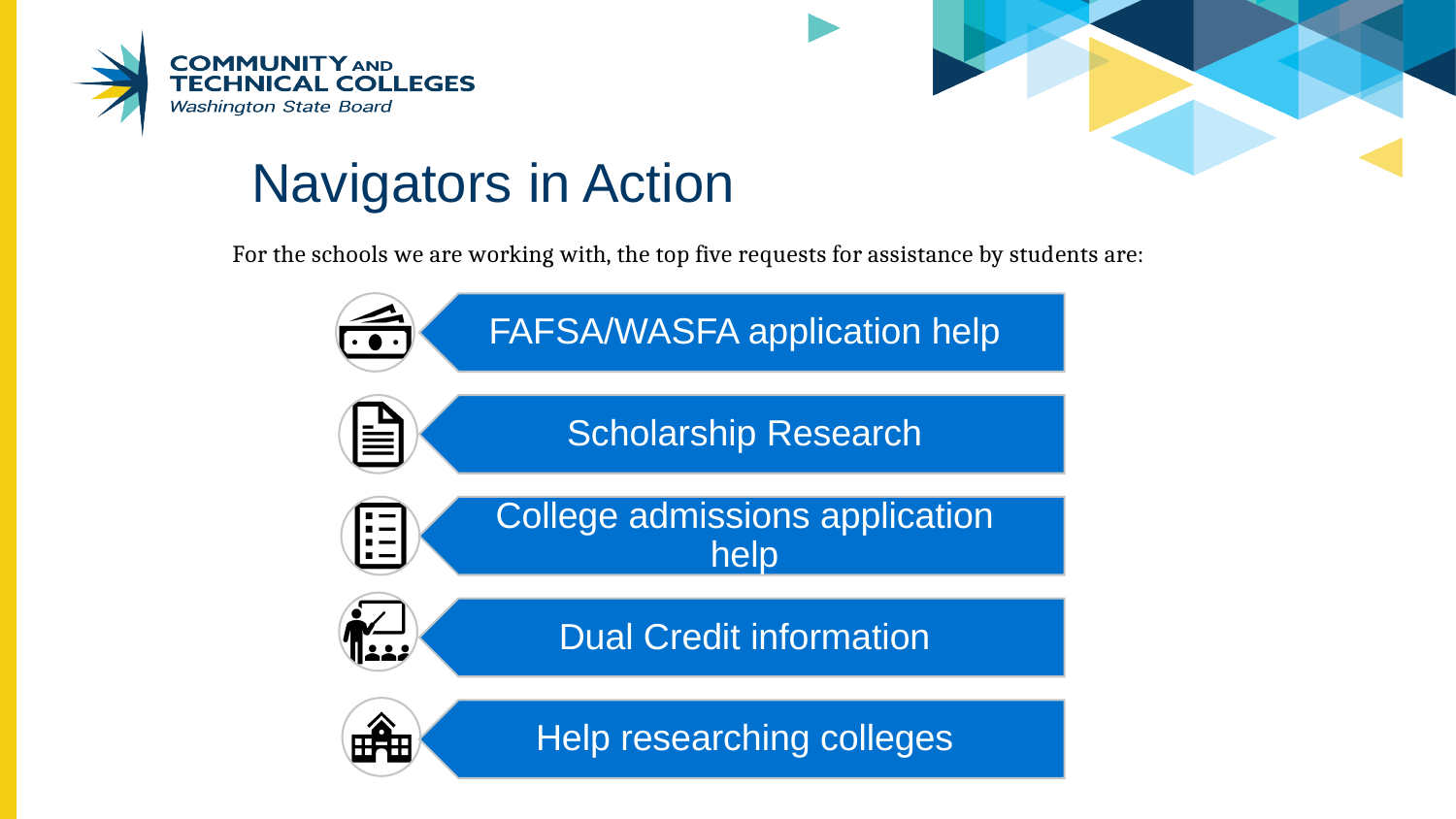

# Navigators in Action
For the schools we are working with, the top five requests for assistance by students are:
FAFSA/WASFA application help
Scholarship Research
College admissions application help
Dual Credit information
Help researching colleges